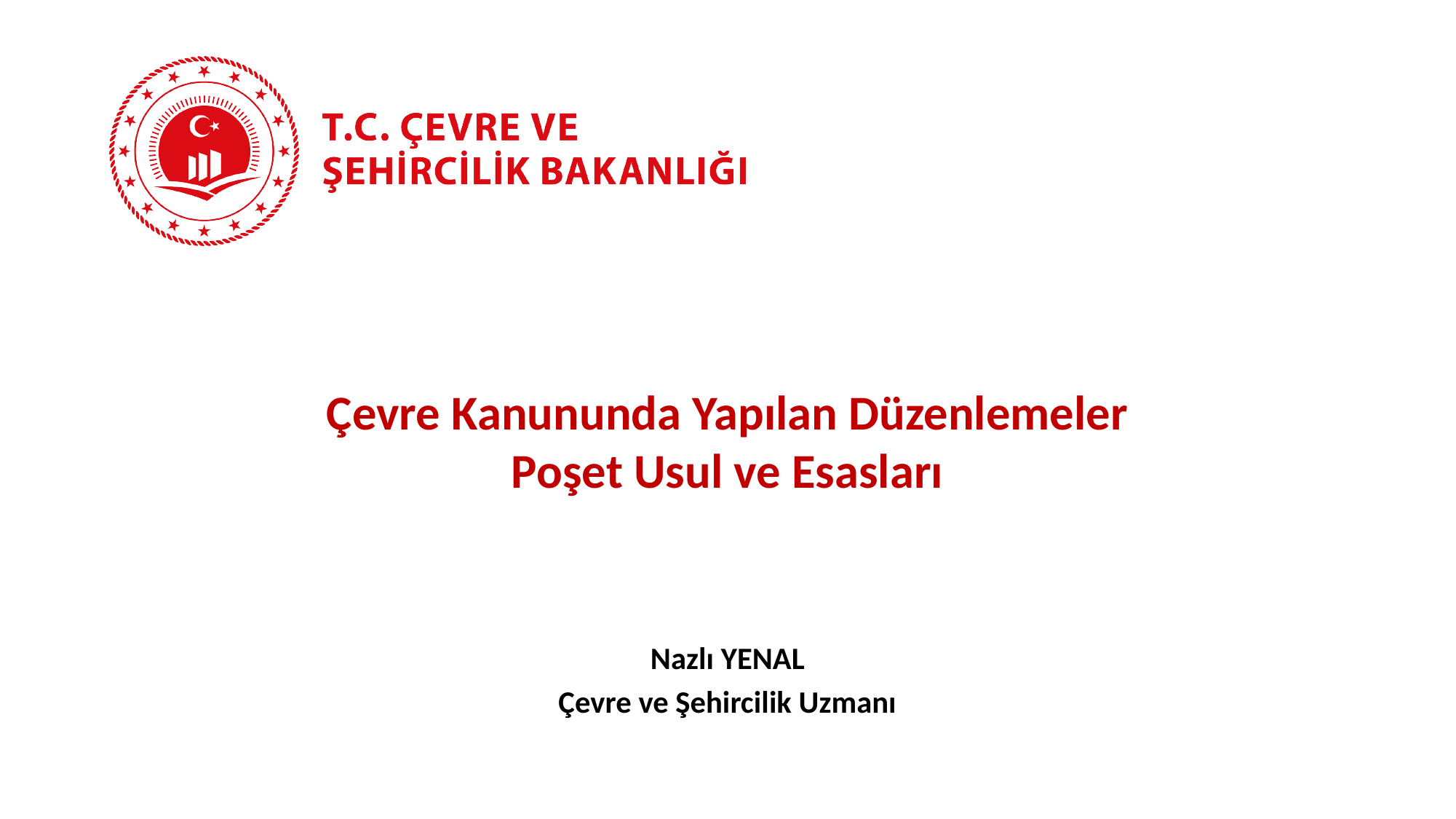

# Çevre Kanununda Yapılan Düzenlemeler Poşet Usul ve Esasları
Nazlı YENAL
Çevre ve Şehircilik Uzmanı